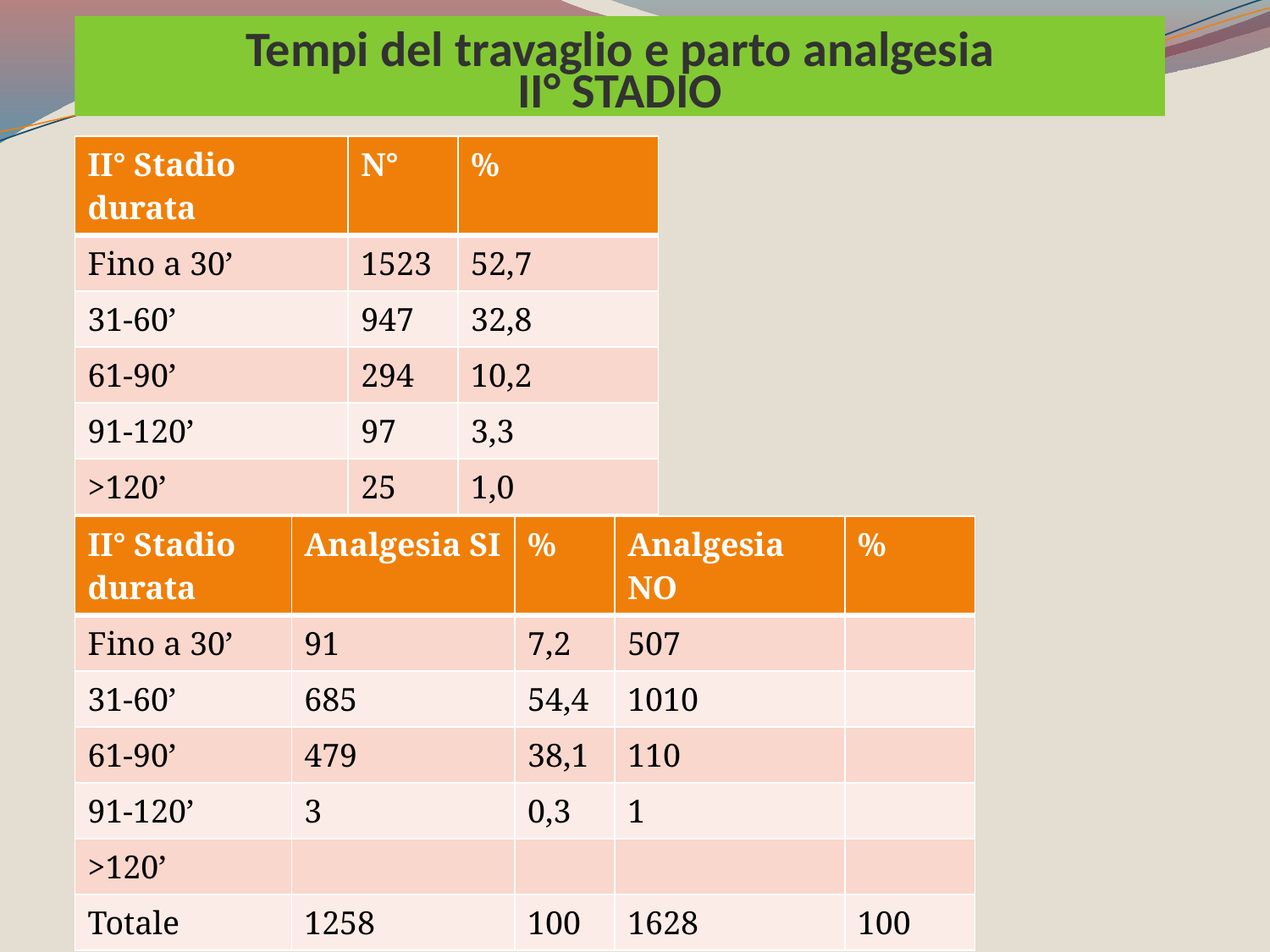

Tempi del travaglio e parto analgesia
II° STADIO
| II° Stadio durata | N° | % |
| --- | --- | --- |
| Fino a 30’ | 1523 | 52,7 |
| 31-60’ | 947 | 32,8 |
| 61-90’ | 294 | 10,2 |
| 91-120’ | 97 | 3,3 |
| >120’ | 25 | 1,0 |
| Totale | 2886 | 100 |
| II° Stadio durata | Analgesia SI | % | Analgesia NO | % |
| --- | --- | --- | --- | --- |
| Fino a 30’ | 91 | 7,2 | 507 |  |
| 31-60’ | 685 | 54,4 | 1010 |  |
| 61-90’ | 479 | 38,1 | 110 |  |
| 91-120’ | 3 | 0,3 | 1 |  |
| >120’ |  |  |  |  |
| Totale | 1258 | 100 | 1628 | 100 |